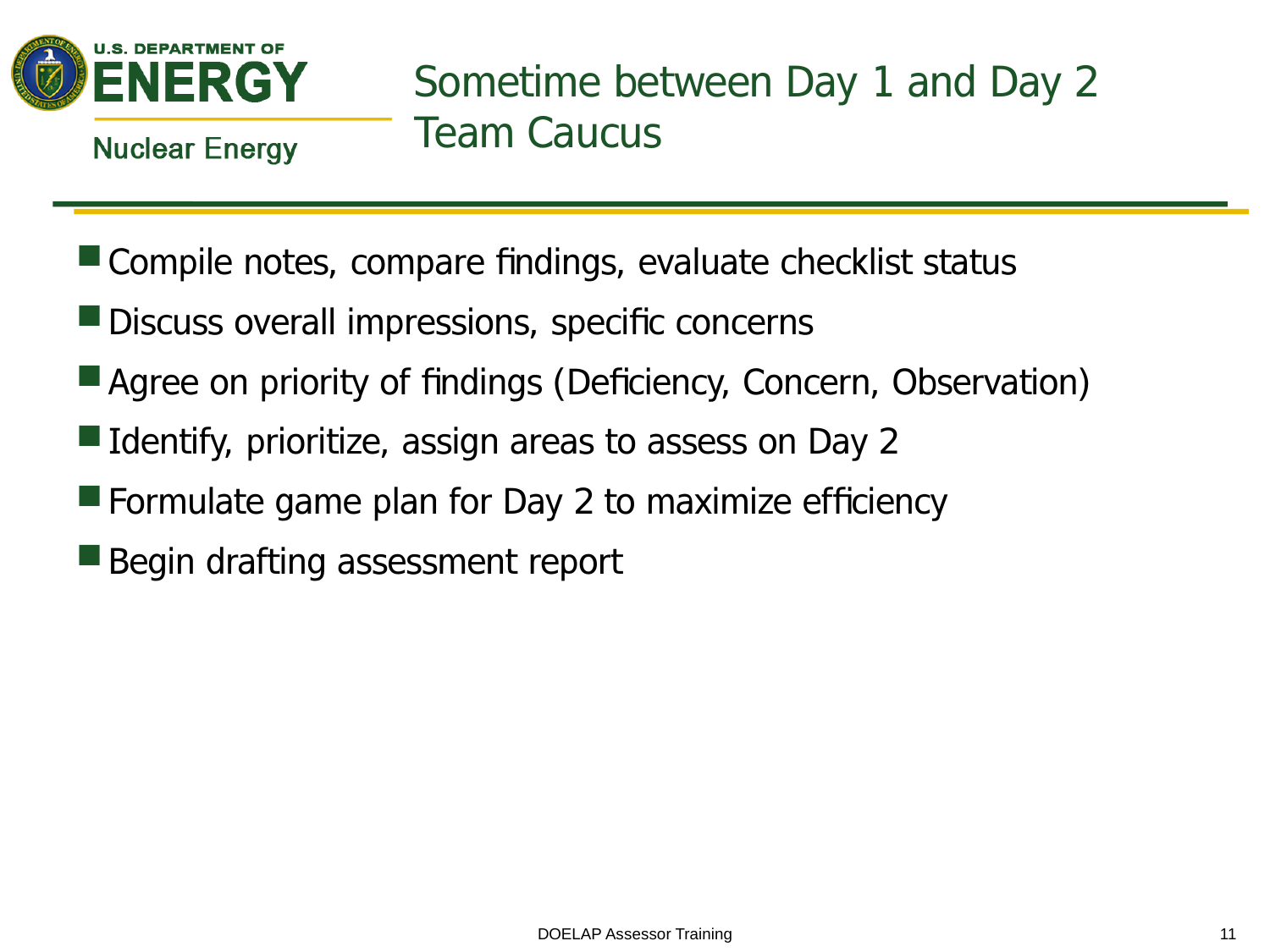

# Sometime between Day 1 and Day 2 Team Caucus
Compile notes, compare findings, evaluate checklist status
Discuss overall impressions, specific concerns
Agree on priority of findings (Deficiency, Concern, Observation)
Identify, prioritize, assign areas to assess on Day 2
Formulate game plan for Day 2 to maximize efficiency
Begin drafting assessment report
DOELAP Assessor Training